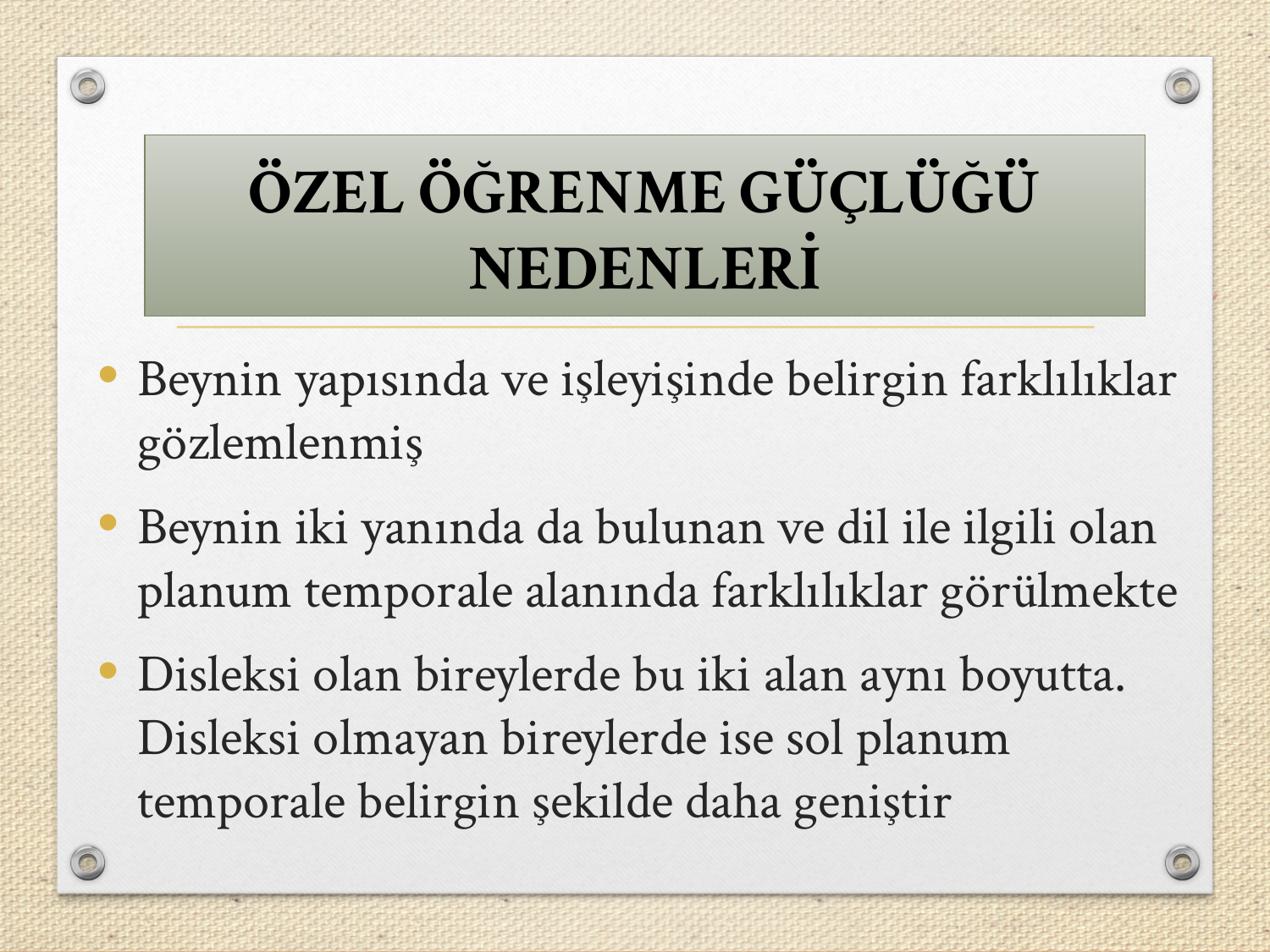

ÖZEL ÖĞRENME GÜÇLÜĞÜ NEDENLERİ
Beynin yapısında ve işleyişinde belirgin farklılıklar gözlemlenmiş
Beynin iki yanında da bulunan ve dil ile ilgili olan planum temporale alanında farklılıklar görülmekte
Disleksi olan bireylerde bu iki alan aynı boyutta. Disleksi olmayan bireylerde ise sol planum temporale belirgin şekilde daha geniştir